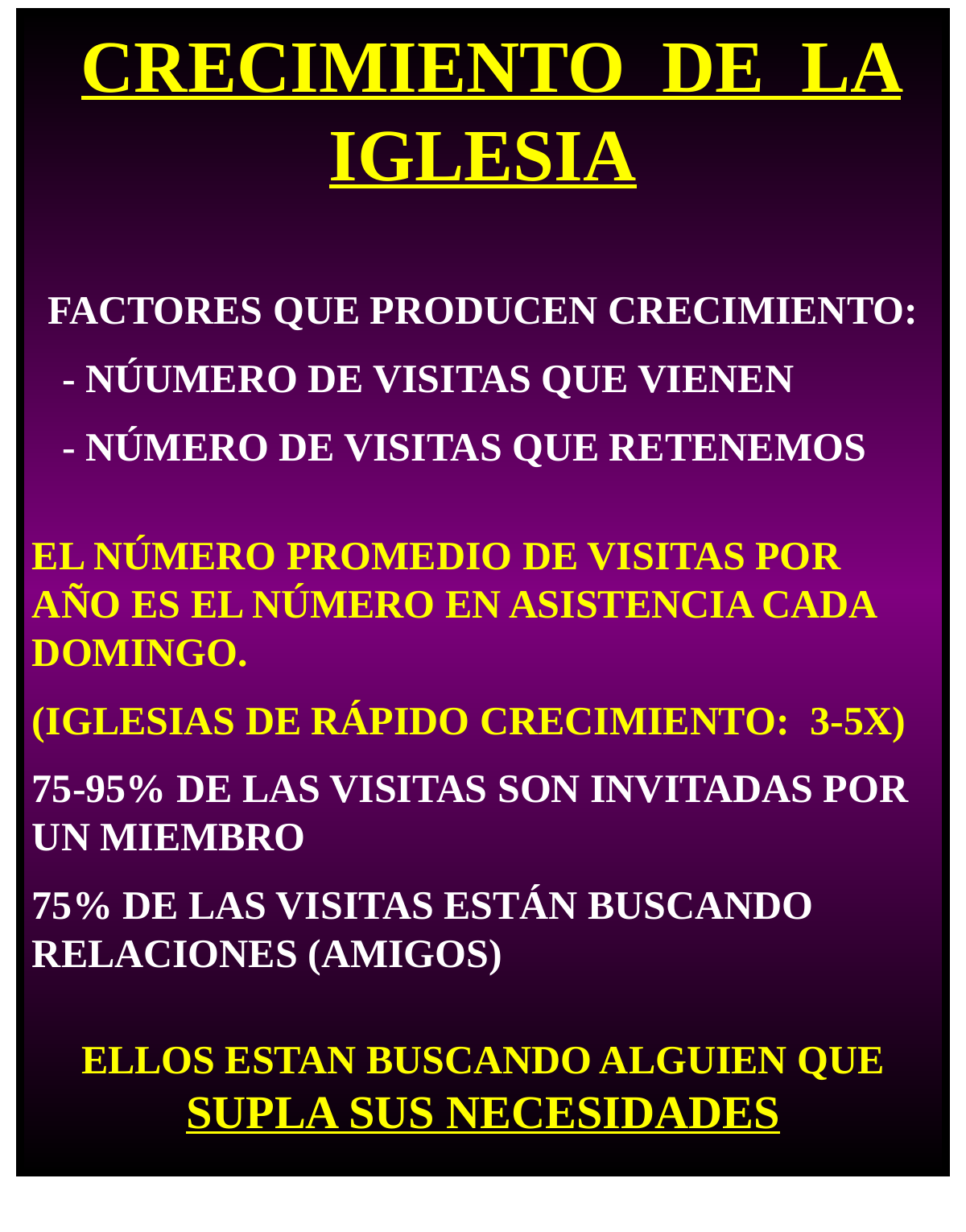

CRECIMIENTO  DE  LA IGLESIA

FACTORES QUE PRODUCEN CRECIMIENTO:
   - NÚUMERO DE VISITAS QUE VIENEN
   - NÚMERO DE VISITAS QUE RETENEMOS

EL NÚMERO PROMEDIO DE VISITAS POR AÑO ES EL NÚMERO EN ASISTENCIA CADA DOMINGO.
(IGLESIAS DE RÁPIDO CRECIMIENTO:  3-5X)
75-95% DE LAS VISITAS SON INVITADAS POR UN MIEMBRO
75% DE LAS VISITAS ESTÁN BUSCANDO RELACIONES (AMIGOS)

ELLOS ESTAN BUSCANDO ALGUIEN QUE SUPLA SUS NECESIDADES